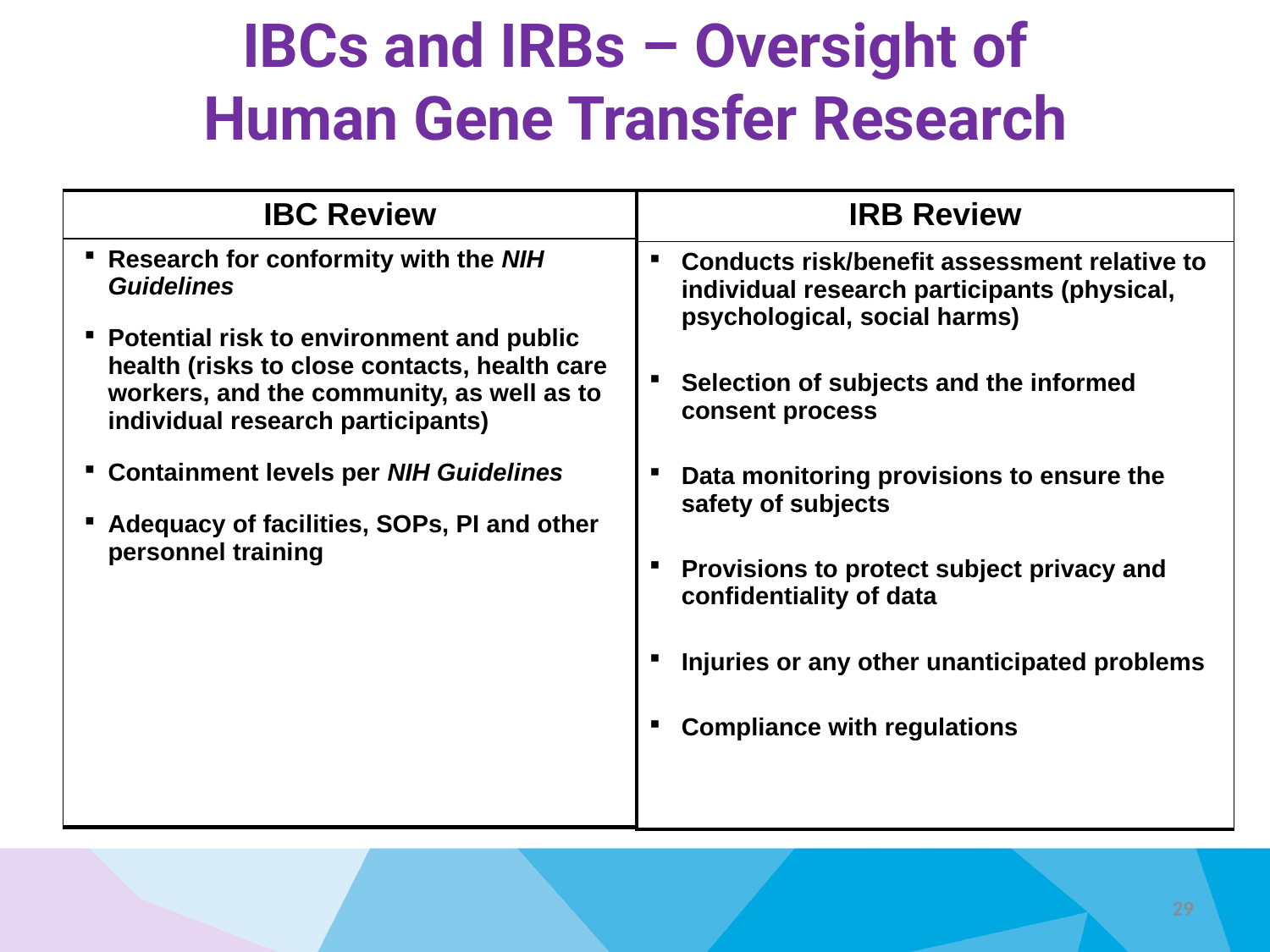

# IBCs and IRBs – Oversight of Human Gene Transfer Research
| IBC Review |
| --- |
| Research for conformity with the NIH Guidelines Potential risk to environment and public health (risks to close contacts, health care workers, and the community, as well as to individual research participants) Containment levels per NIH Guidelines Adequacy of facilities, SOPs, PI and other personnel training |
| IRB Review |
| --- |
| Conducts risk/benefit assessment relative to individual research participants (physical, psychological, social harms) Selection of subjects and the informed consent process Data monitoring provisions to ensure the safety of subjects Provisions to protect subject privacy and confidentiality of data Injuries or any other unanticipated problems Compliance with regulations |
29